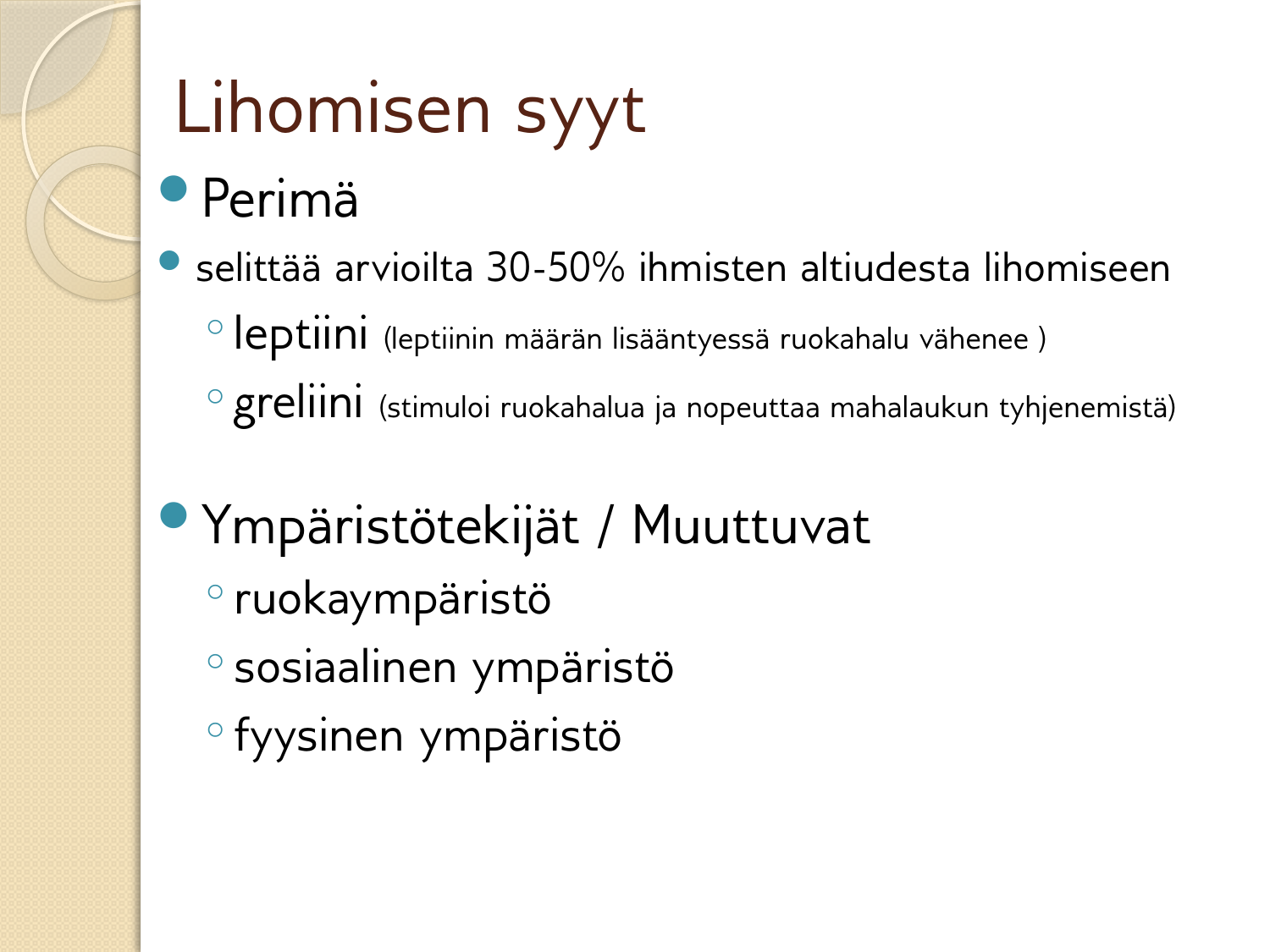

# Lihomisen syyt
Perimä
selittää arvioilta 30-50% ihmisten altiudesta lihomiseen
leptiini (leptiinin määrän lisääntyessä ruokahalu vähenee )
greliini (stimuloi ruokahalua ja nopeuttaa mahalaukun tyhjenemistä)

Ympäristötekijät / Muuttuvat
ruokaympäristö
sosiaalinen ympäristö
fyysinen ympäristö